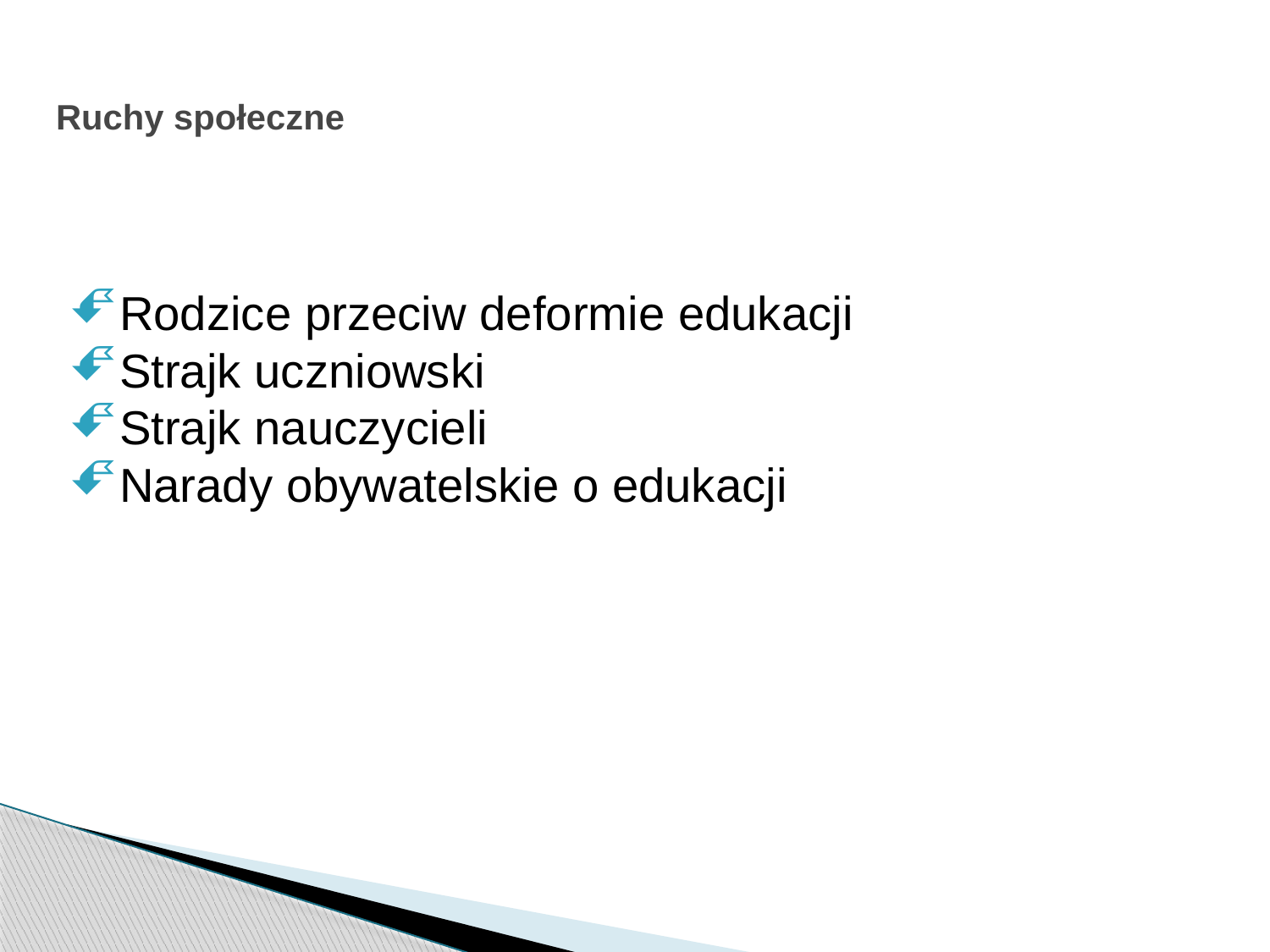

# Ruchy społeczne

Rodzice przeciw deformie edukacji
Strajk uczniowski
Strajk nauczycieli
Narady obywatelskie o edukacji